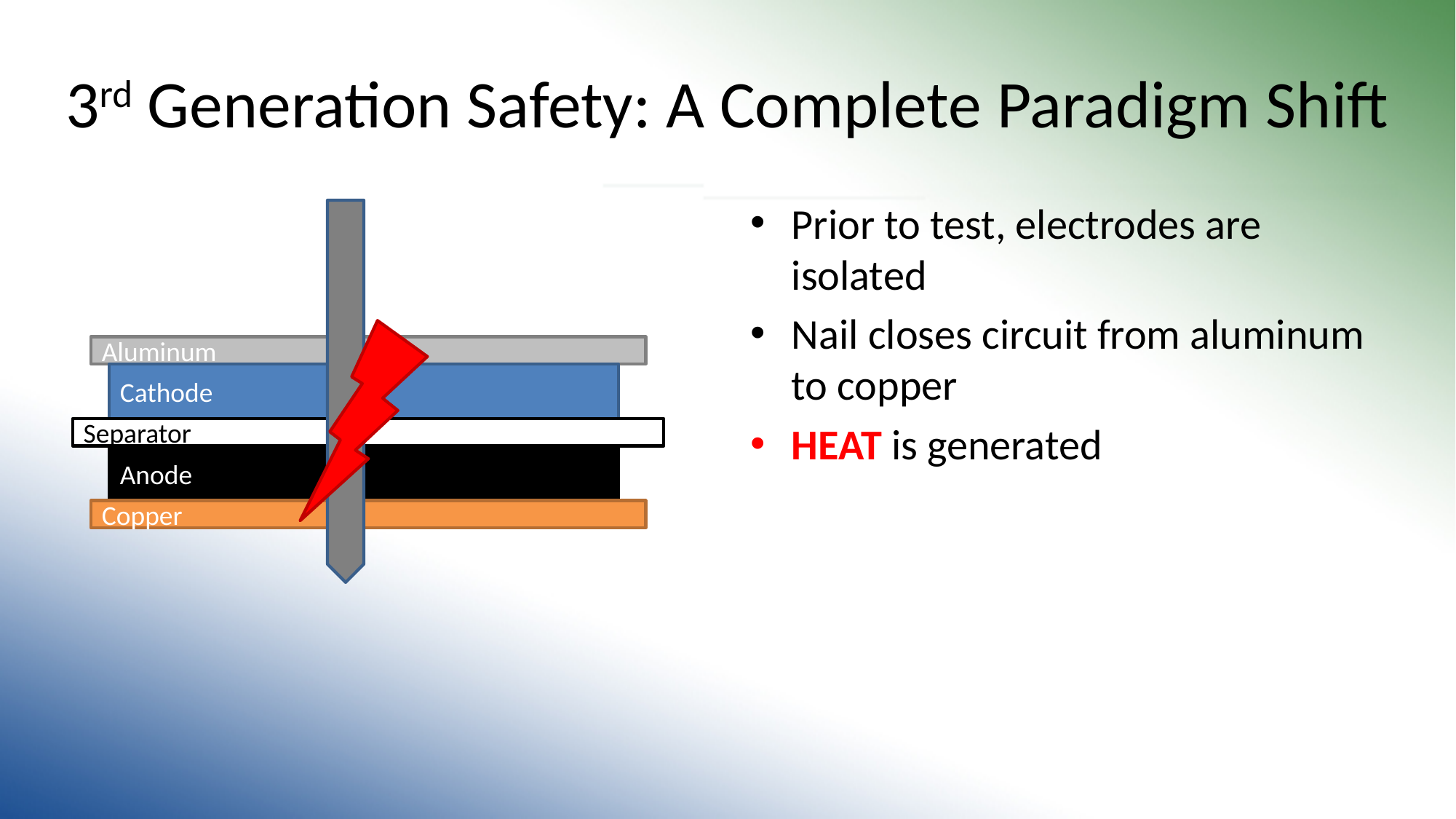

# 3rd Generation Safety: A Complete Paradigm Shift
Prior to test, electrodes are isolated
Nail closes circuit from aluminum to copper
HEAT is generated

Aluminum
Cathode

Separator
Anode
Copper